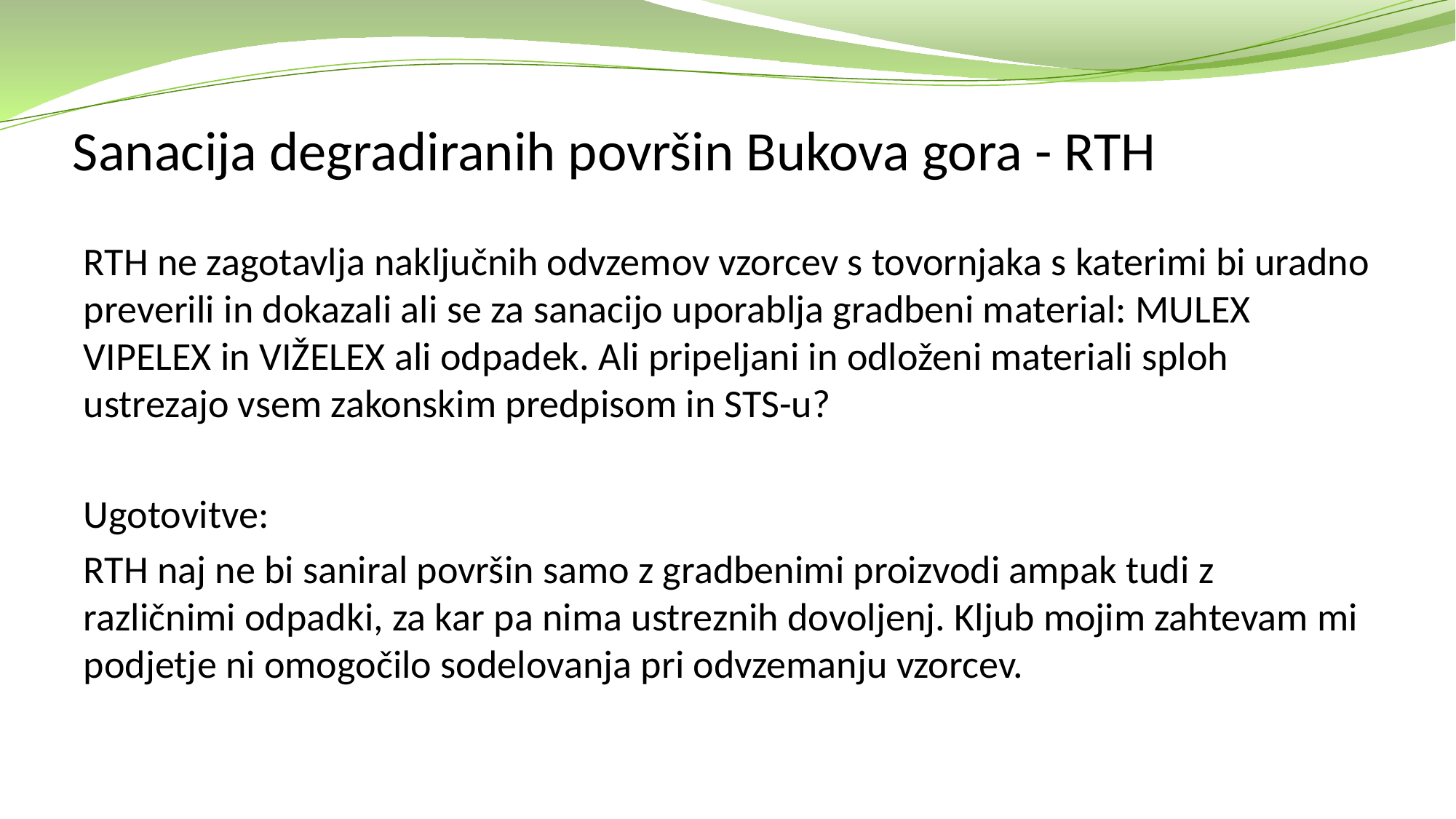

# Sanacija degradiranih površin Bukova gora - RTH
RTH ne zagotavlja naključnih odvzemov vzorcev s tovornjaka s katerimi bi uradno preverili in dokazali ali se za sanacijo uporablja gradbeni material: MULEX VIPELEX in VIŽELEX ali odpadek. Ali pripeljani in odloženi materiali sploh ustrezajo vsem zakonskim predpisom in STS-u?

Ugotovitve:
RTH naj ne bi saniral površin samo z gradbenimi proizvodi ampak tudi z različnimi odpadki, za kar pa nima ustreznih dovoljenj. Kljub mojim zahtevam mi podjetje ni omogočilo sodelovanja pri odvzemanju vzorcev.